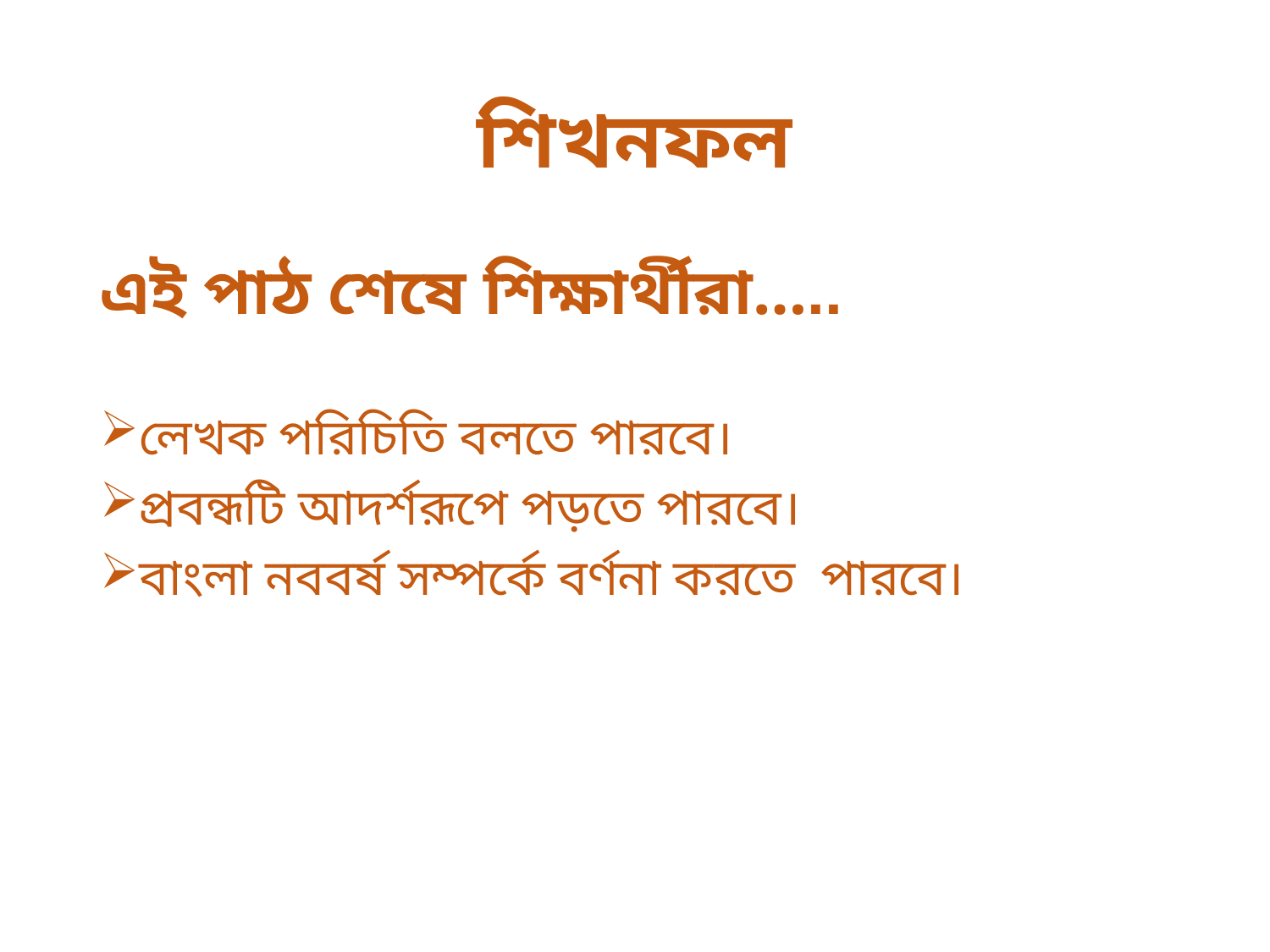

# শিখনফল
এই পাঠ শেষে শিক্ষার্থীরা…..
লেখক পরিচিতি বলতে পারবে।
প্রবন্ধটি আদর্শরূপে পড়তে পারবে।
বাংলা নববর্ষ সম্পর্কে বর্ণনা করতে  পারবে।